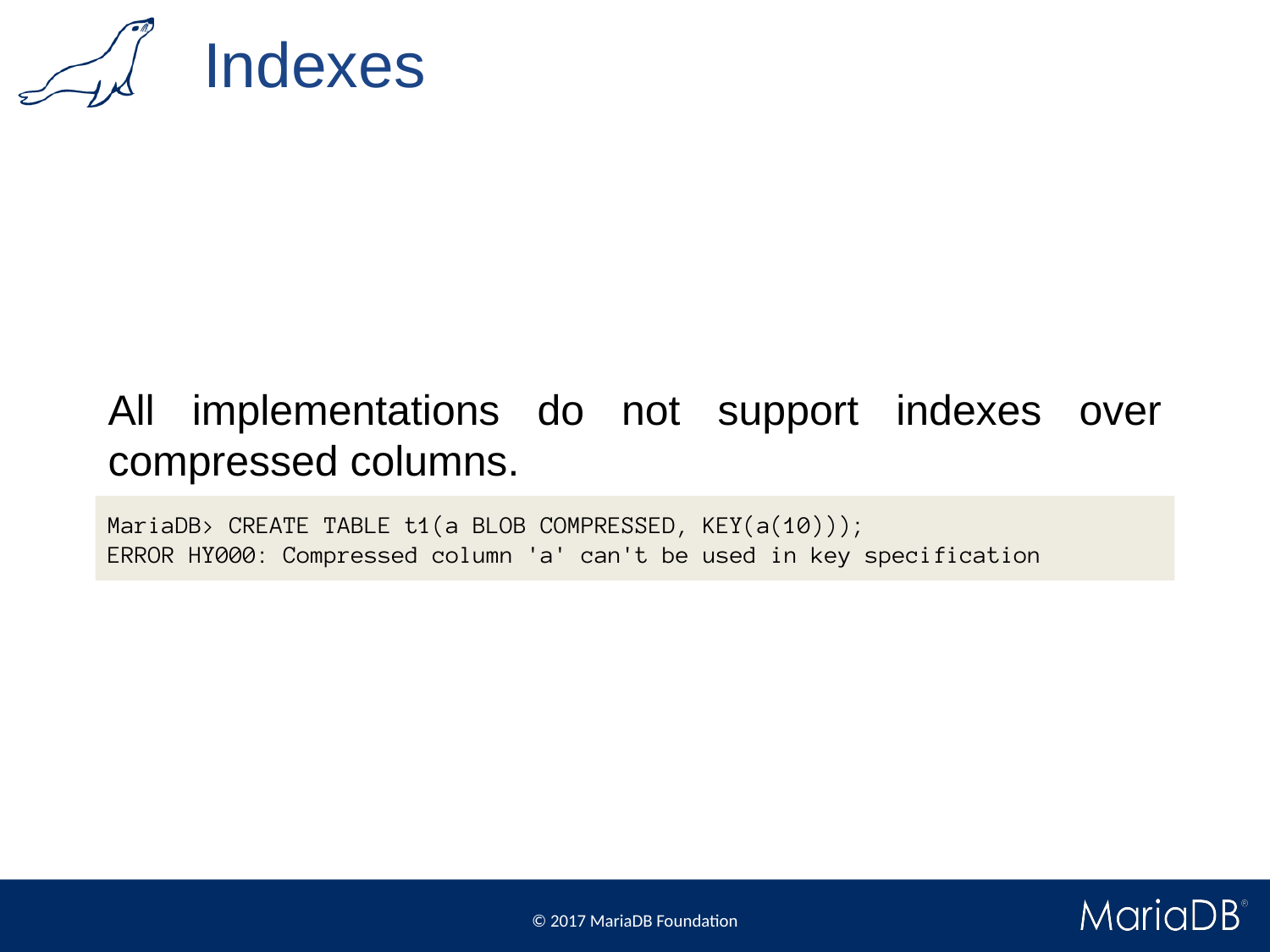

# Indexes
All implementations do not support indexes over compressed columns.
MariaDB> CREATE TABLE t1(a BLOB COMPRESSED, KEY(a(10)));
ERROR HY000: Compressed column 'a' can't be used in key specification